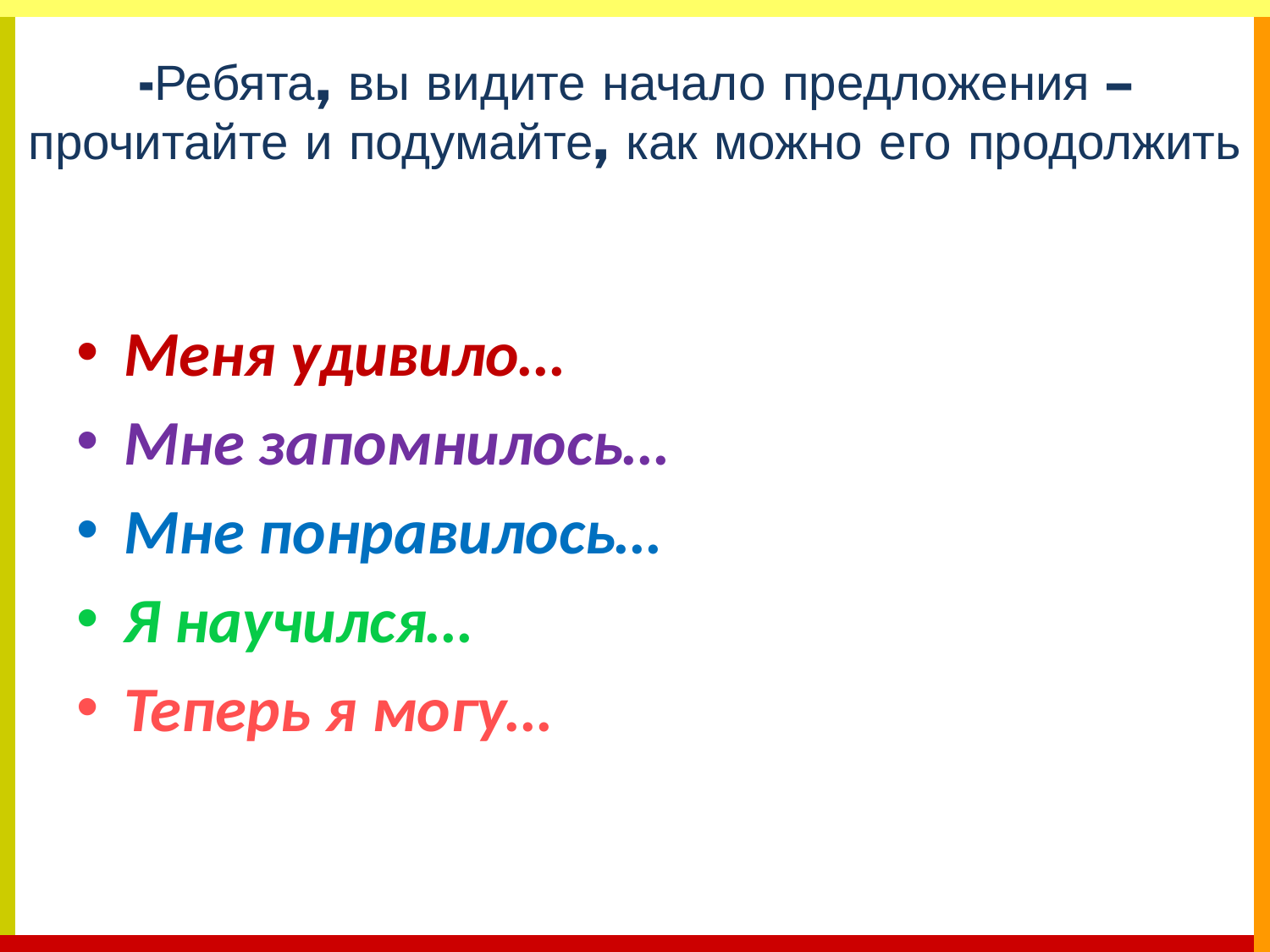

# -Ребята, вы видите начало предложения – прочитайте и подумайте, как можно его продолжить
Меня удивило…
Мне запомнилось…
Мне понравилось…
Я научился…
Теперь я могу…